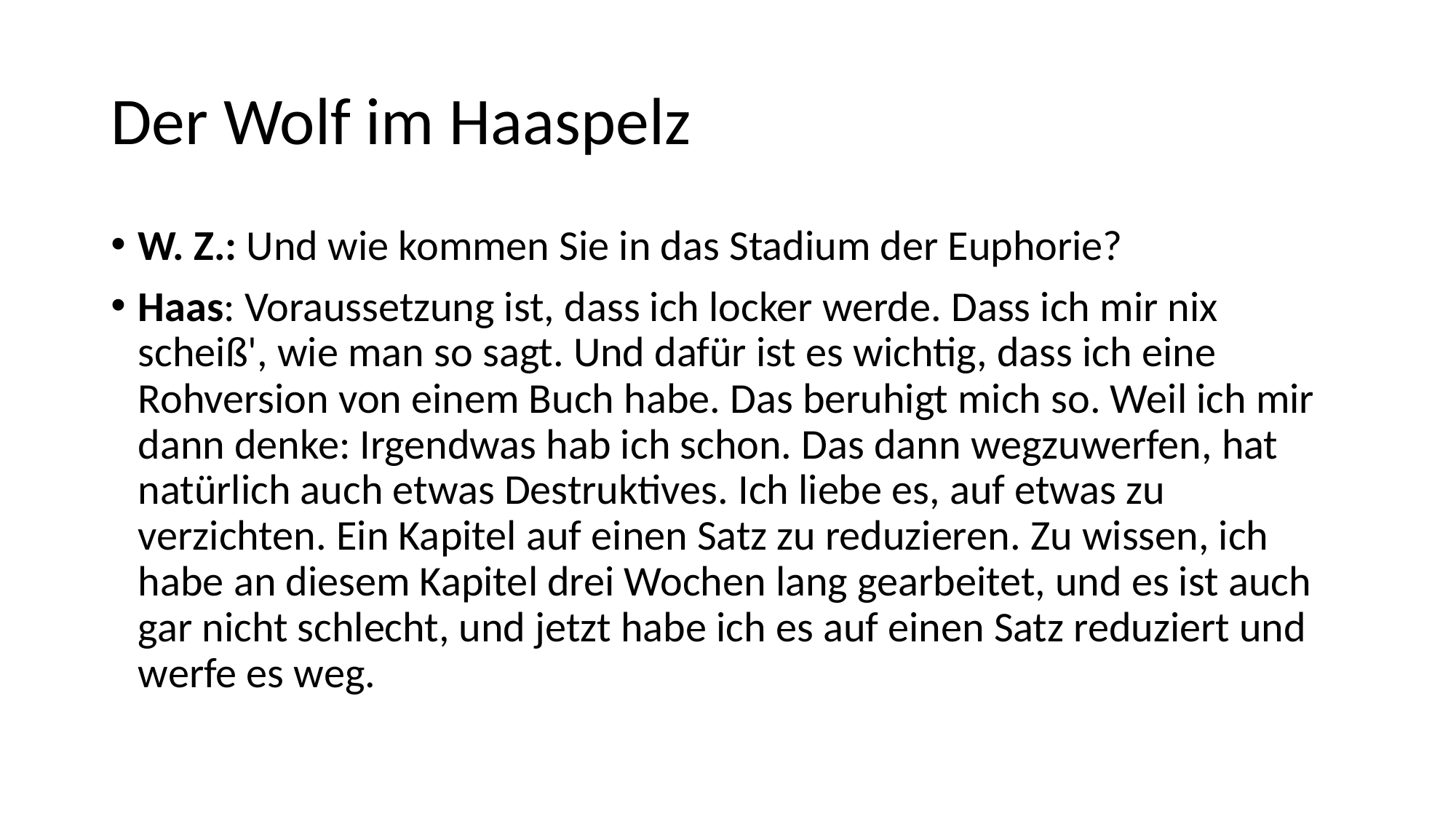

# Der Wolf im Haaspelz
W. Z.: Und wie kommen Sie in das Stadium der Euphorie?
Haas: Voraussetzung ist, dass ich locker werde. Dass ich mir nix scheiß', wie man so sagt. Und dafür ist es wichtig, dass ich eine Rohversion von einem Buch habe. Das beruhigt mich so. Weil ich mir dann denke: Irgendwas hab ich schon. Das dann wegzuwerfen, hat natürlich auch etwas Destruktives. Ich liebe es, auf etwas zu verzichten. Ein Kapitel auf einen Satz zu reduzieren. Zu wissen, ich habe an diesem Kapitel drei Wochen lang gearbeitet, und es ist auch gar nicht schlecht, und jetzt habe ich es auf einen Satz reduziert und werfe es weg.